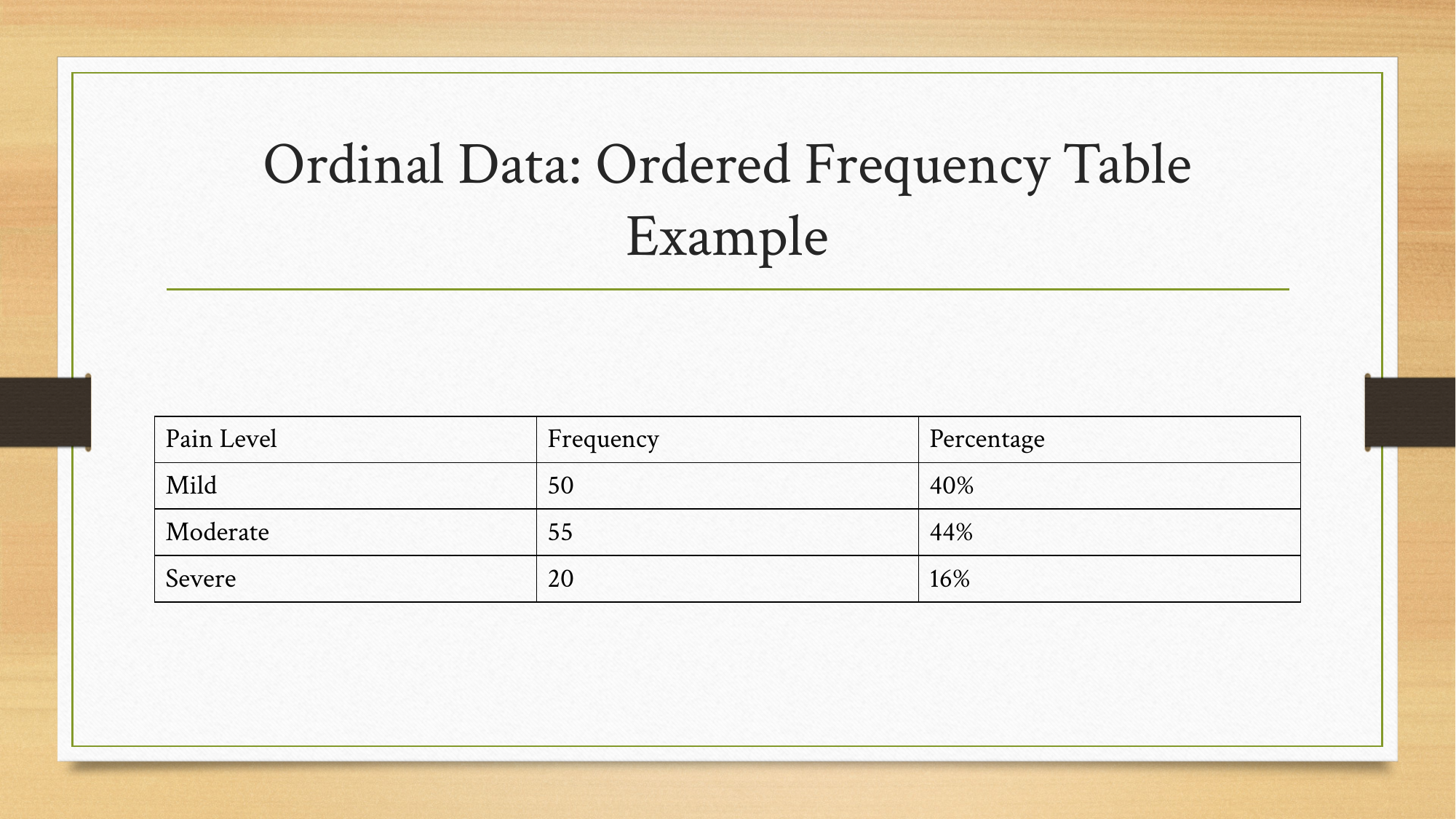

# Ordinal Data: Ordered Frequency Table Example
| Pain Level | Frequency | Percentage |
| --- | --- | --- |
| Mild | 50 | 40% |
| Moderate | 55 | 44% |
| Severe | 20 | 16% |